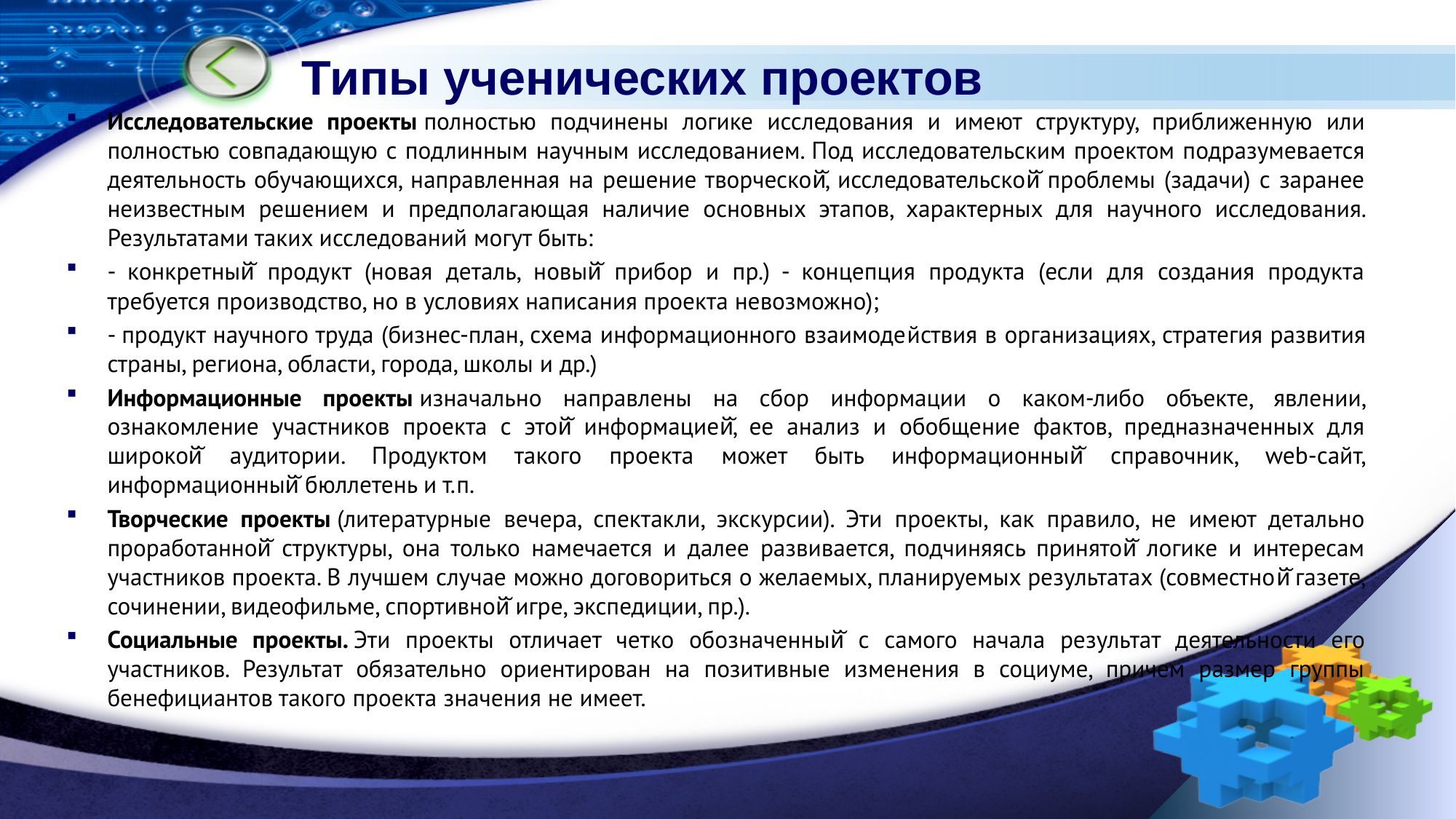

# Типы ученических проектов
Исследовательские проекты полностью подчинены логике исследования и имеют структуру, приближенную или полностью совпадающую с подлинным научным исследованием. Под исследовательским проектом подразумевается деятельность обучающихся, направленная на решение творческой̆, исследовательской̆ проблемы (задачи) с заранее неизвестным решением и предполагающая наличие основных этапов, характерных для научного исследования. Результатами таких исследований могут быть:
- конкретный̆ продукт (новая деталь, новый̆ прибор и пр.) - концепция продукта (если для создания продукта требуется производство, но в условиях написания проекта невозможно);
- продукт научного труда (бизнес-план, схема информационного взаимодействия в организациях, стратегия развития страны, региона, области, города, школы и др.)
Информационные проекты изначально направлены на сбор информации о каком-либо объекте, явлении, ознакомление участников проекта с этой̆ информацией̆, ее анализ и обобщение фактов, предназначенных для широкой̆ аудитории. Продуктом такого проекта может быть информационный̆ справочник, web-сайт, информационный̆ бюллетень и т.п.
Творческие проекты (литературные вечера, спектакли, экскурсии). Эти проекты, как правило, не имеют детально проработанной̆ структуры, она только намечается и далее развивается, подчиняясь принятой̆ логике и интересам участников проекта. В лучшем случае можно договориться о желаемых, планируемых результатах (совместной̆ газете, сочинении, видеофильме, спортивной̆ игре, экспедиции, пр.).
Социальные проекты. Эти проекты отличает четко обозначенный̆ с самого начала результат деятельности его участников. Результат обязательно ориентирован на позитивные изменения в социуме, причем размер группы бенефициантов такого проекта значения не имеет.